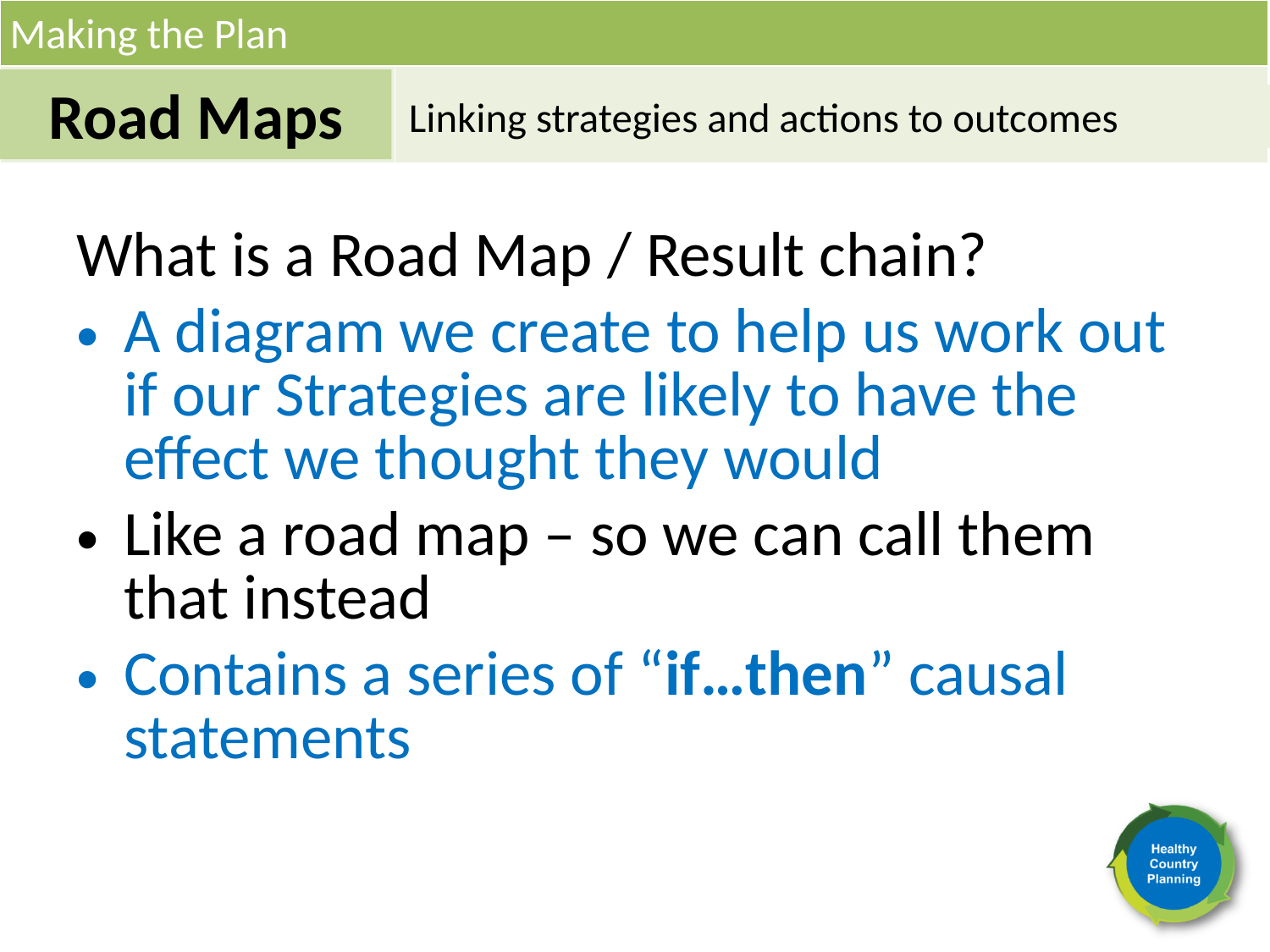

Making the Plan
Road Maps
Linking strategies and actions to outcomes
What is a Road Map / Result chain?
A diagram we create to help us work out if our Strategies are likely to have the effect we thought they would
Like a road map – so we can call them that instead
Contains a series of “if…then” causal statements